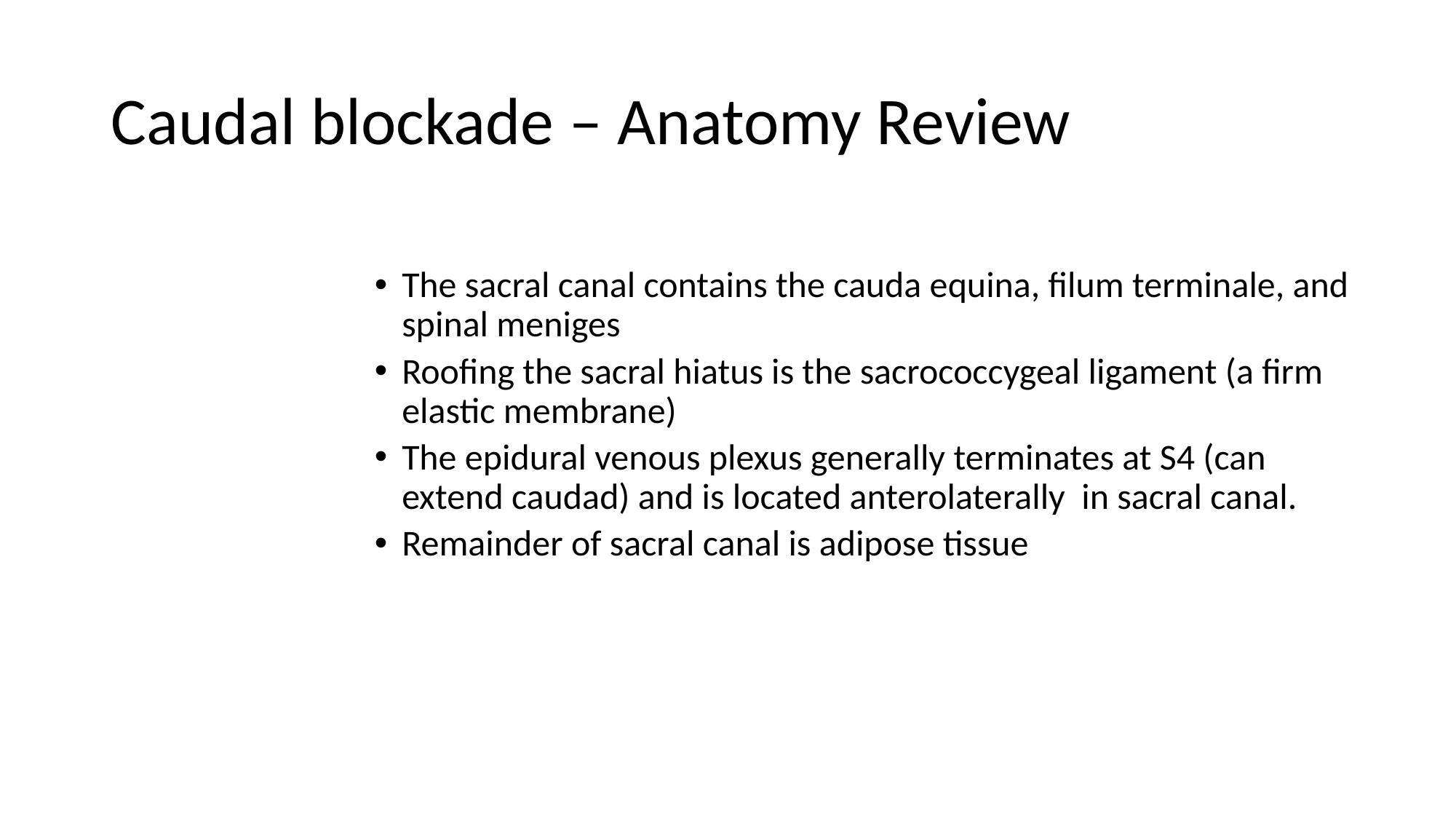

# Caudal blockade – Anatomy Review
The sacral canal contains the cauda equina, filum terminale, and spinal meniges
Roofing the sacral hiatus is the sacrococcygeal ligament (a firm elastic membrane)
The epidural venous plexus generally terminates at S4 (can extend caudad) and is located anterolaterally  in sacral canal.
Remainder of sacral canal is adipose tissue